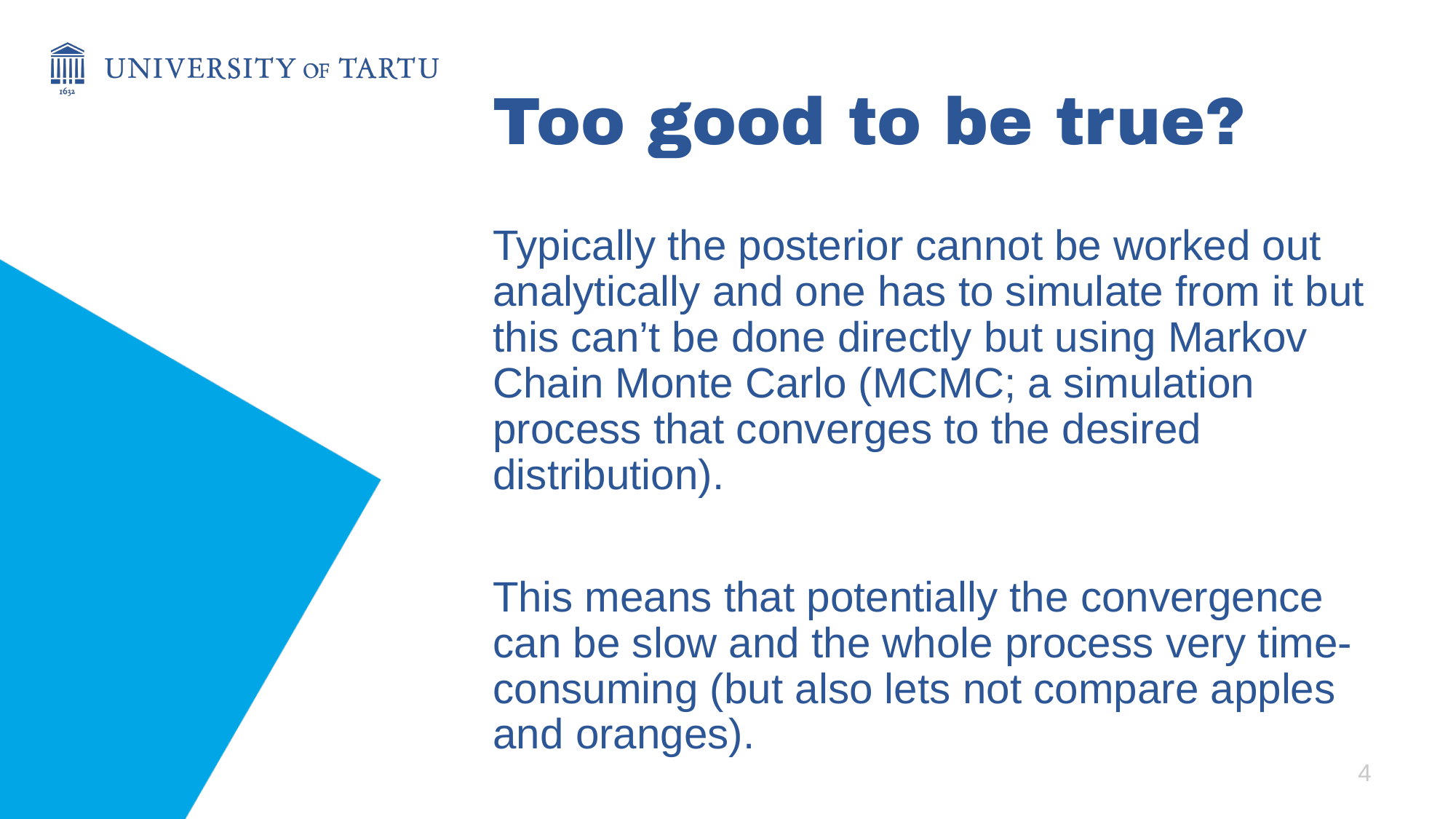

# Too good to be true?
Typically the posterior cannot be worked out analytically and one has to simulate from it but this can’t be done directly but using Markov Chain Monte Carlo (MCMC; a simulation process that converges to the desired distribution).

This means that potentially the convergence can be slow and the whole process very time-consuming (but also lets not compare apples and oranges).

4